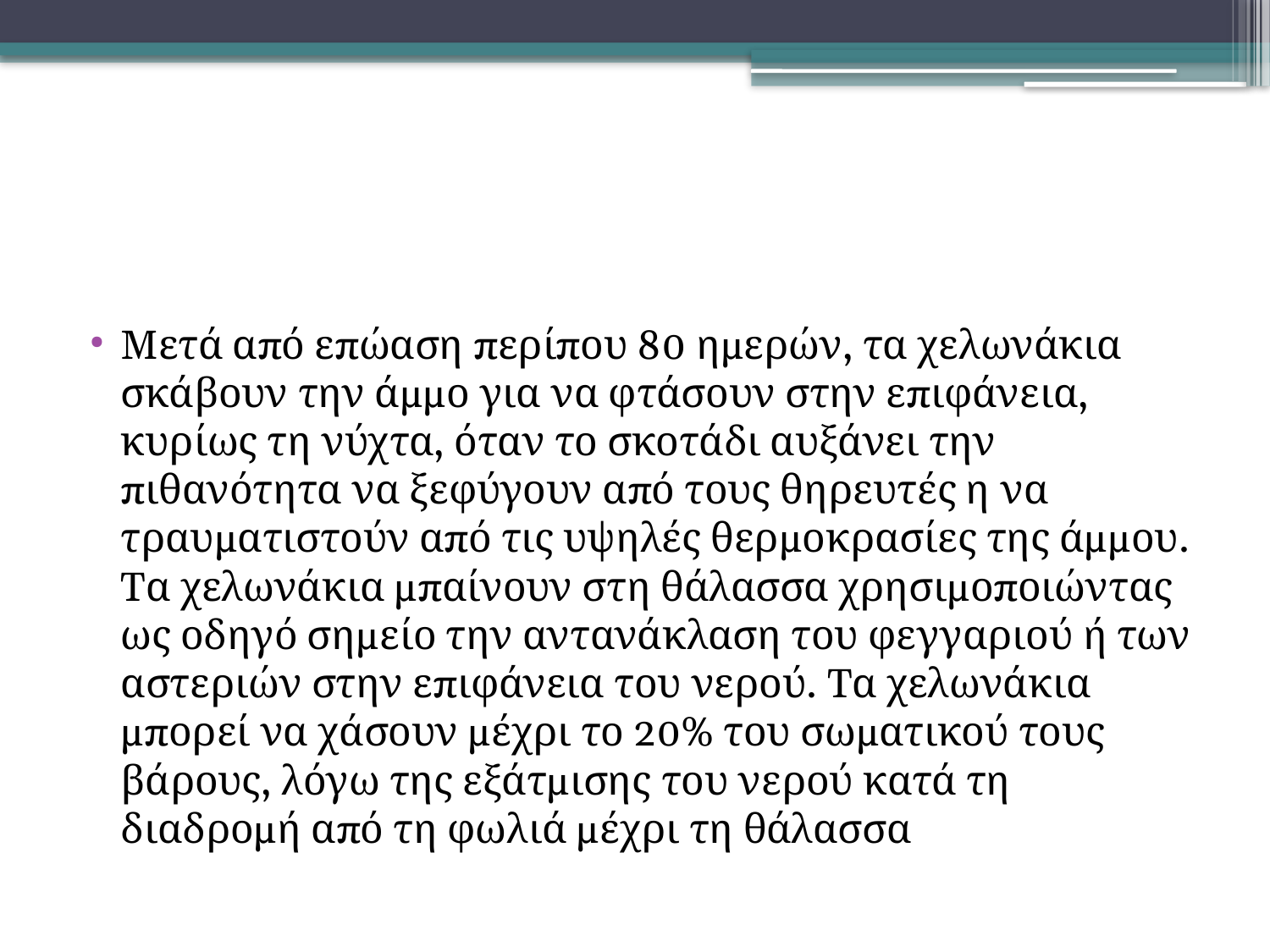

#
Μετά από επώαση περίπου 80 ημερών, τα χελωνάκια σκάβουν την άμμο για να φτάσουν στην επιφάνεια, κυρίως τη νύχτα, όταν το σκοτάδι αυξάνει την πιθανότητα να ξεφύγουν από τους θηρευτές η να τραυματιστούν από τις υψηλές θερμοκρασίες της άμμου. Τα χελωνάκια μπαίνουν στη θάλασσα χρησιμοποιώντας ως οδηγό σημείο την αντανάκλαση του φεγγαριού ή των αστεριών στην επιφάνεια του νερού. Τα χελωνάκια μπορεί να χάσουν μέχρι το 20% του σωματικού τους βάρους, λόγω της εξάτμισης του νερού κατά τη διαδρομή από τη φωλιά μέχρι τη θάλασσα